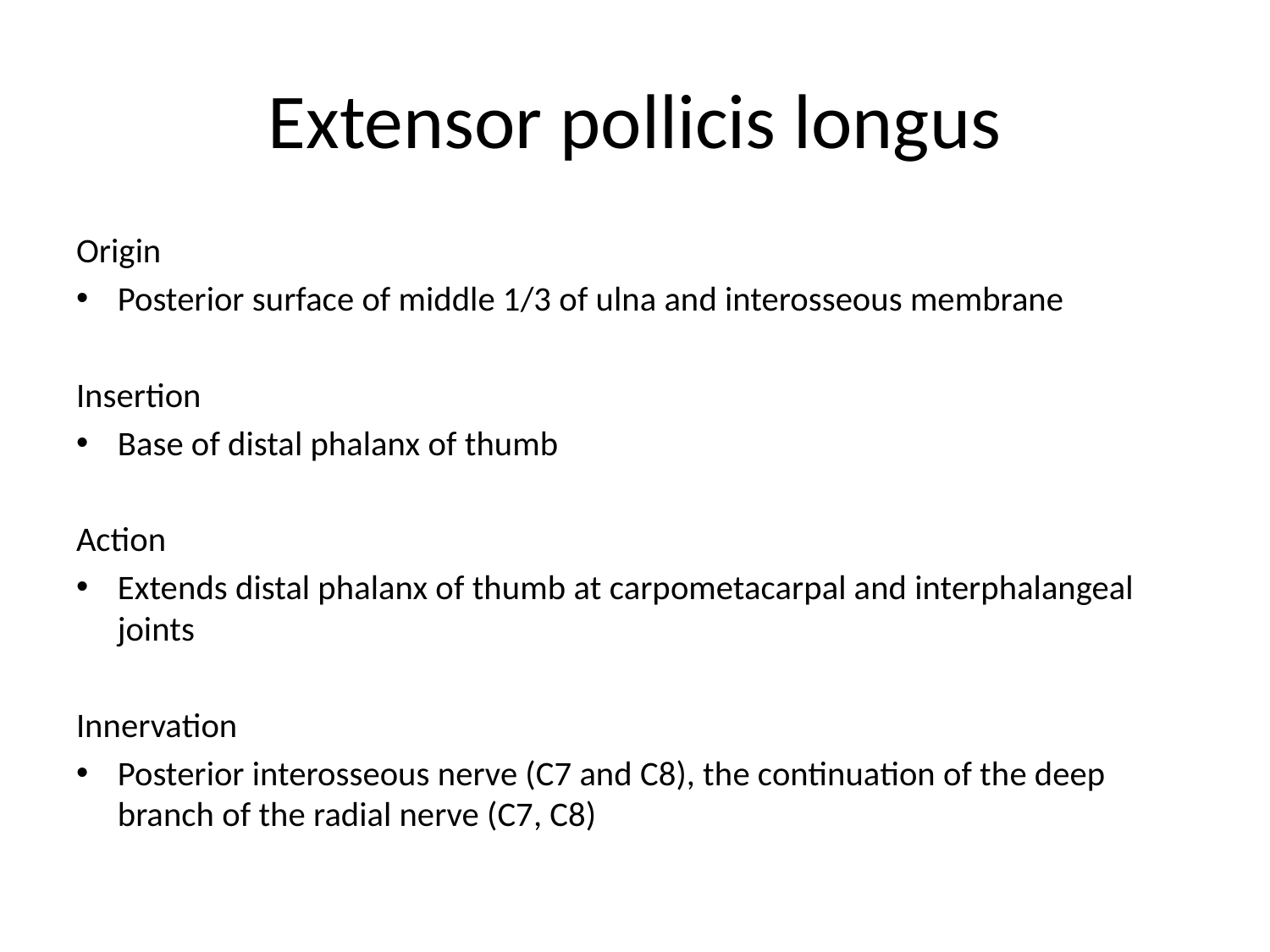

# Extensor pollicis longus
Origin
Posterior surface of middle 1/3 of ulna and interosseous membrane

Insertion
Base of distal phalanx of thumb

Action
Extends distal phalanx of thumb at carpometacarpal and interphalangeal joints

Innervation
Posterior interosseous nerve (C7 and C8), the continuation of the deep branch of the radial nerve (C7, C8)